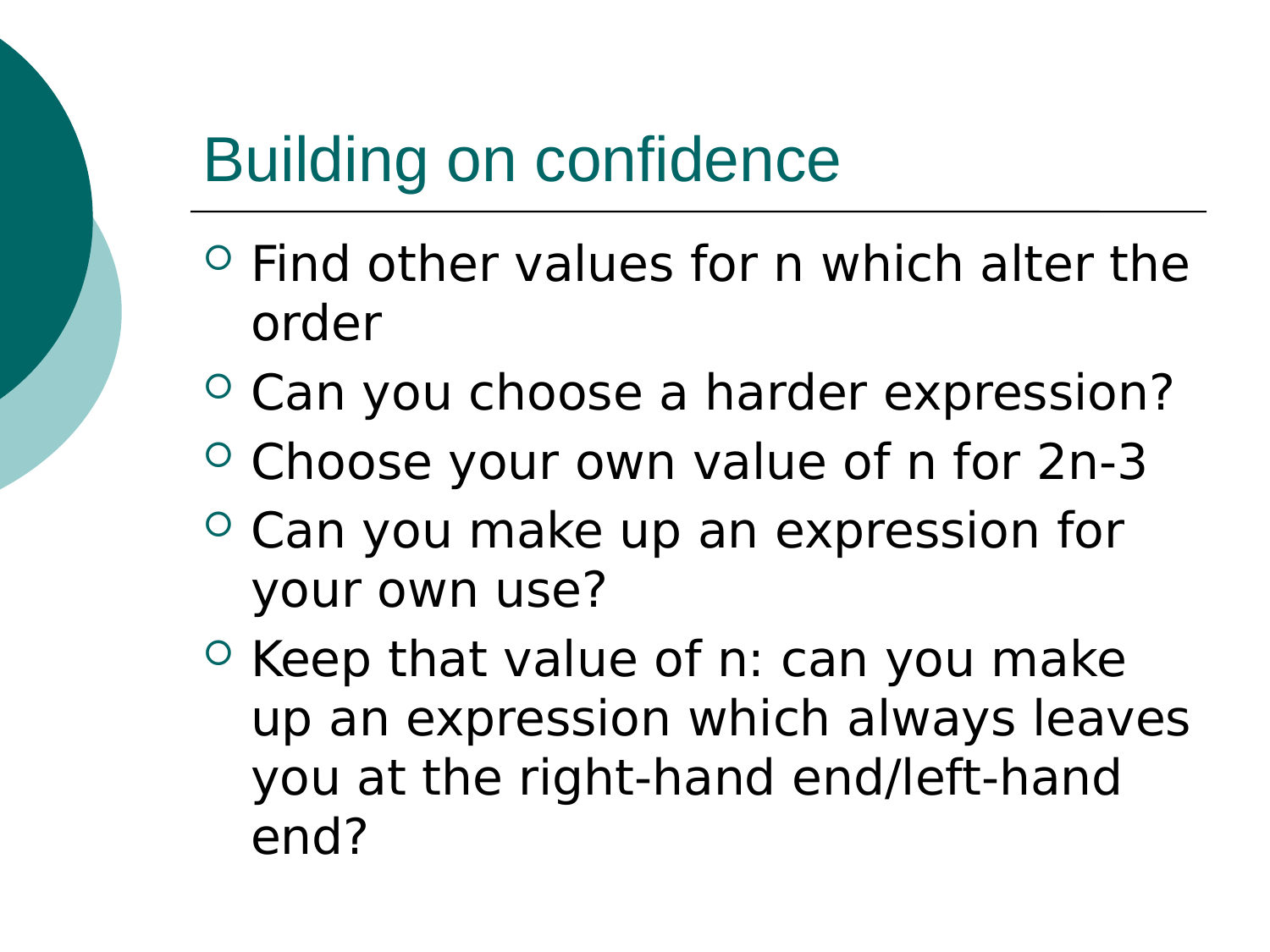

# Building on confidence
Find other values for n which alter the order
Can you choose a harder expression?
Choose your own value of n for 2n-3
Can you make up an expression for your own use?
Keep that value of n: can you make up an expression which always leaves you at the right-hand end/left-hand end?